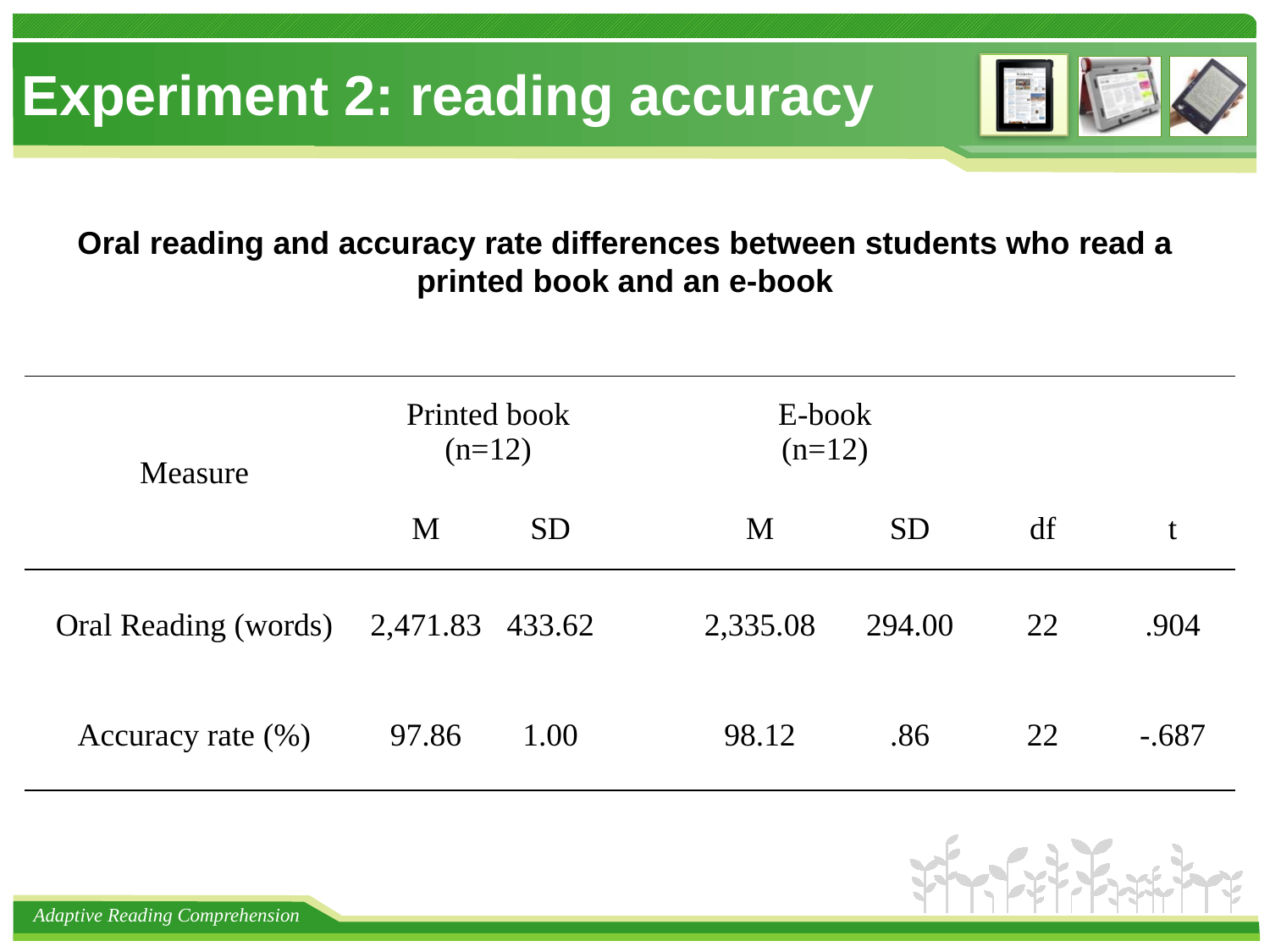

# Experiment 2: reading accuracy
Oral reading and accuracy rate differences between students who read a printed book and an e-book
| Measure | Printed book (n=12) |  |  | E-book (n=12) |  |  |  |
| --- | --- | --- | --- | --- | --- | --- | --- |
|  | M | SD |  | M | SD | df | t |
| Oral Reading (words) | 2,471.83 | 433.62 |  | 2,335.08 | 294.00 | 22 | .904 |
| Accuracy rate (%) | 97.86 | 1.00 |  | 98.12 | .86 | 22 | -.687 |